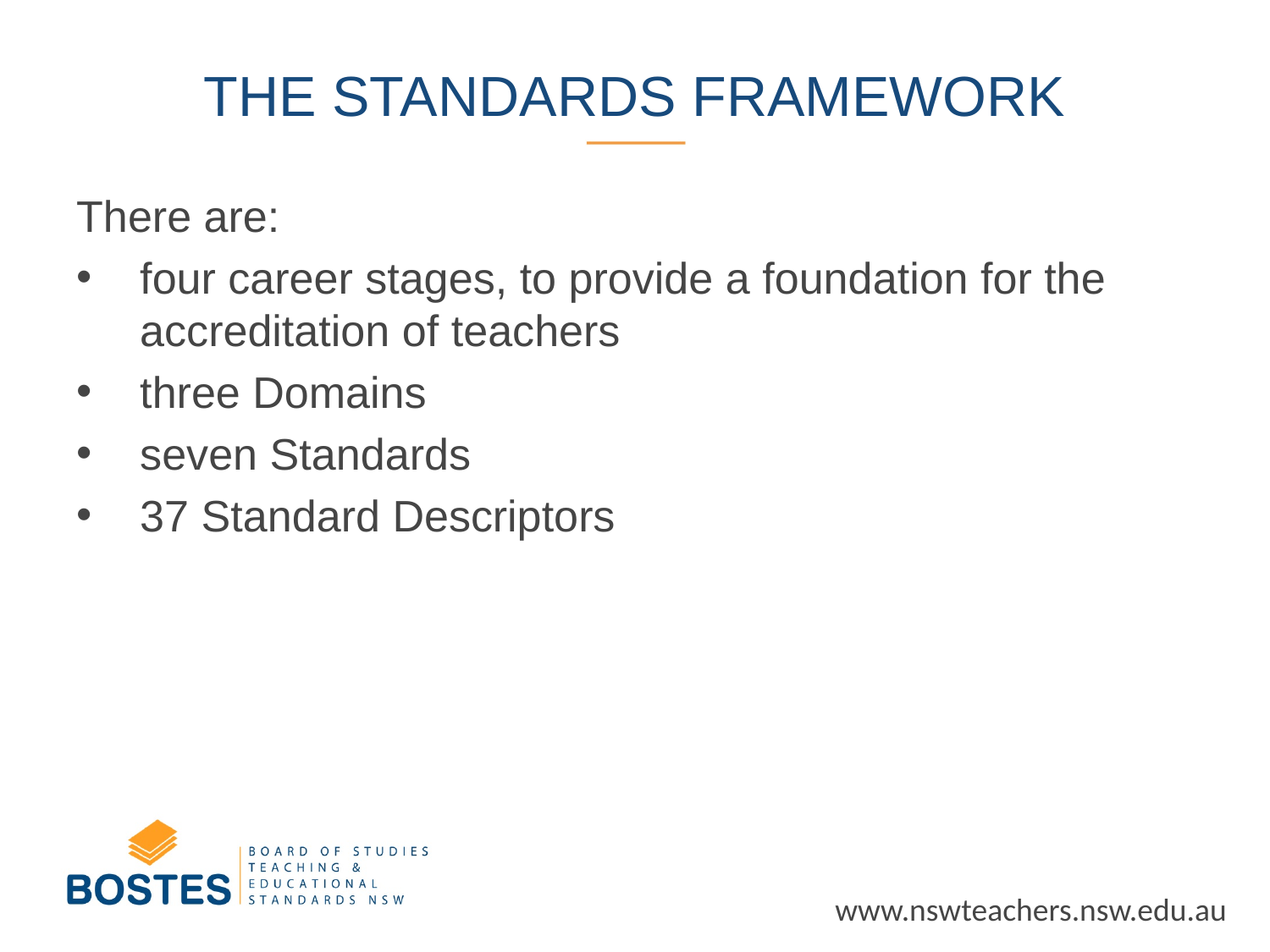

# The Standards Framework
There are:
four career stages, to provide a foundation for the accreditation of teachers
three Domains
seven Standards
37 Standard Descriptors

www.nswteachers.nsw.edu.au